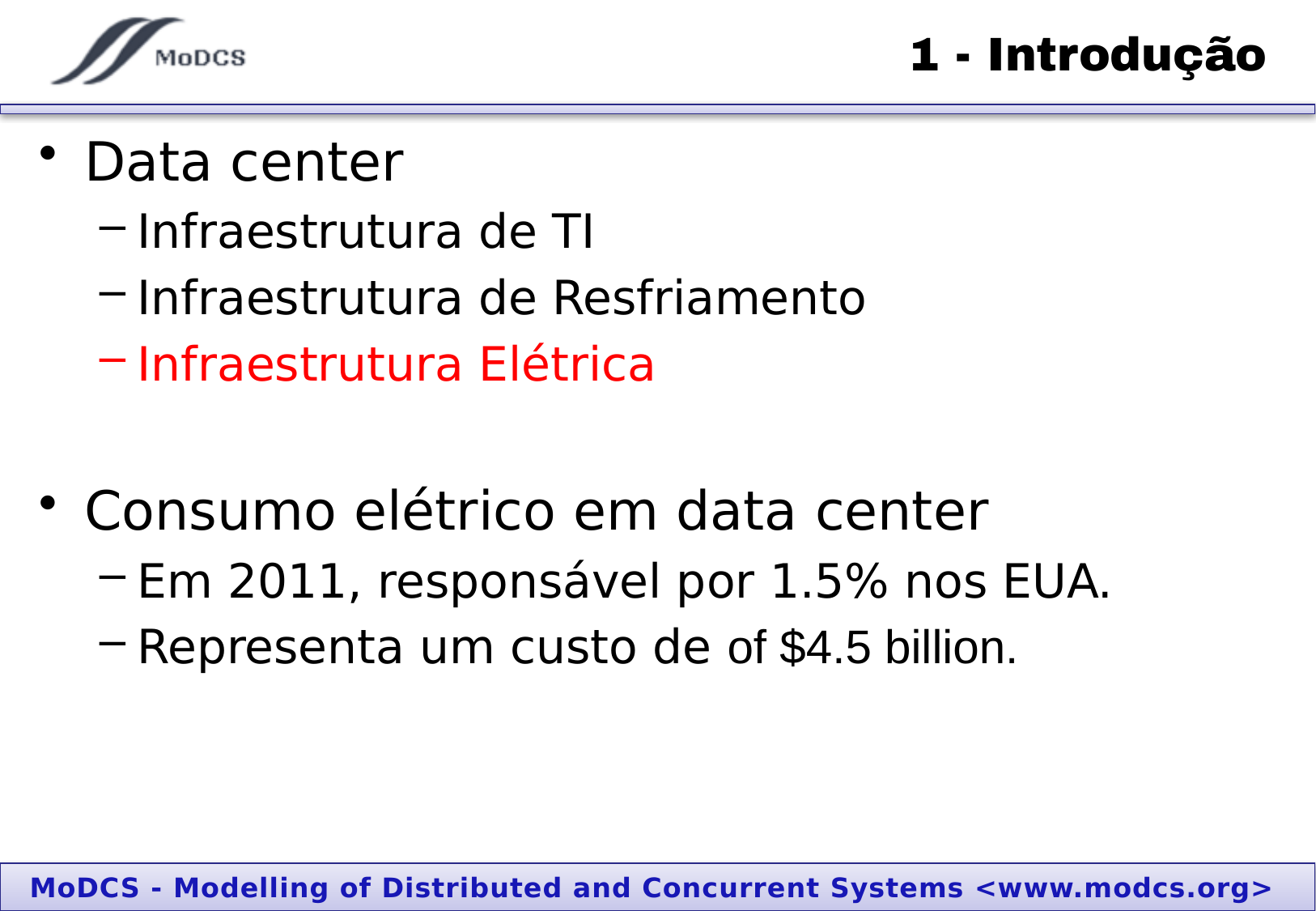

# 1 - Introdução
Data center
Infraestrutura de TI
Infraestrutura de Resfriamento
Infraestrutura Elétrica

Consumo elétrico em data center
Em 2011, responsável por 1.5% nos EUA.
Representa um custo de of $4.5 billion.